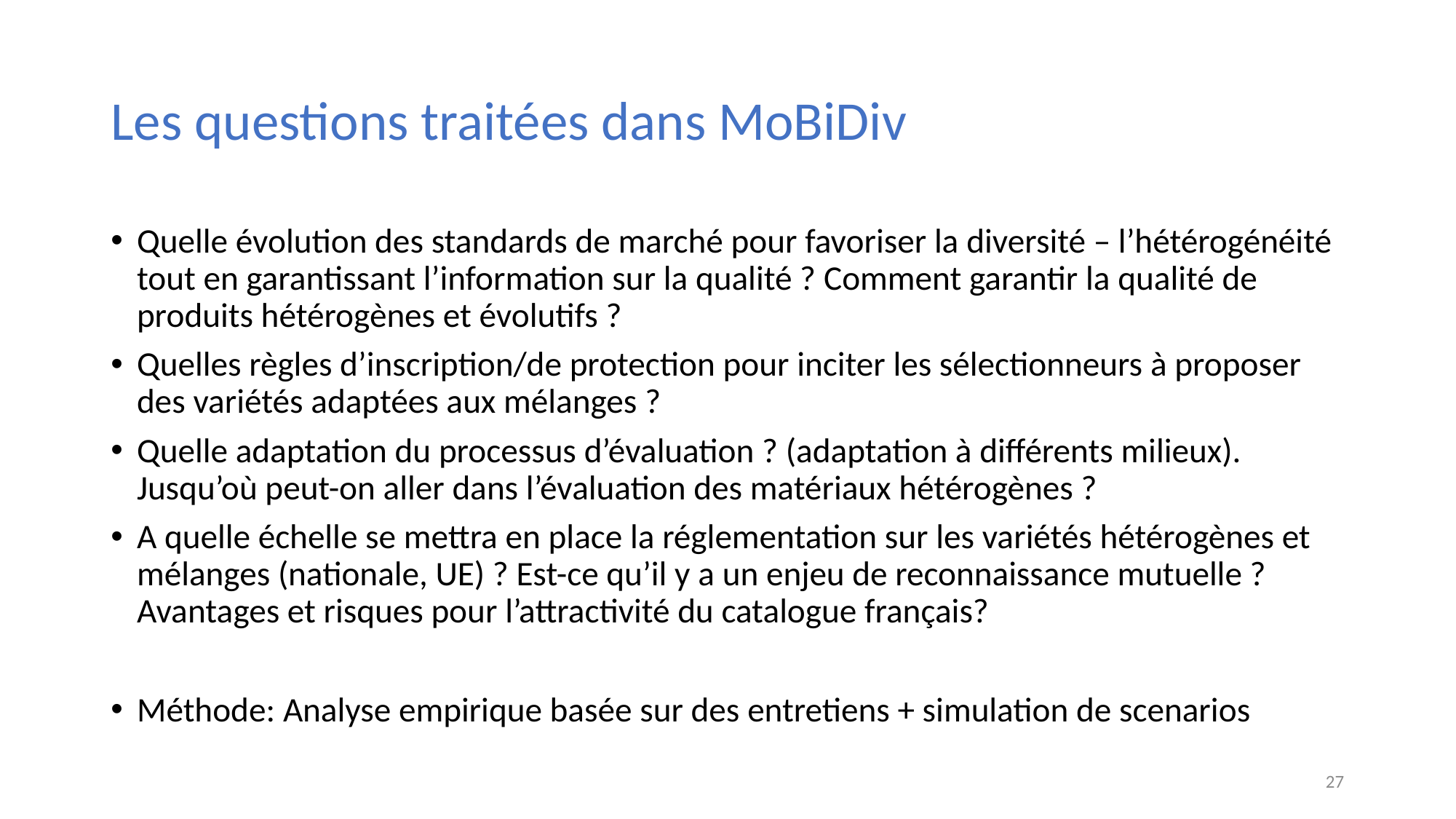

# Les questions traitées dans MoBiDiv
Quelle évolution des standards de marché pour favoriser la diversité – l’hétérogénéité tout en garantissant l’information sur la qualité ? Comment garantir la qualité de produits hétérogènes et évolutifs ?
Quelles règles d’inscription/de protection pour inciter les sélectionneurs à proposer des variétés adaptées aux mélanges ?
Quelle adaptation du processus d’évaluation ? (adaptation à différents milieux). Jusqu’où peut-on aller dans l’évaluation des matériaux hétérogènes ?
A quelle échelle se mettra en place la réglementation sur les variétés hétérogènes et mélanges (nationale, UE) ? Est-ce qu’il y a un enjeu de reconnaissance mutuelle ? Avantages et risques pour l’attractivité du catalogue français?

Méthode: Analyse empirique basée sur des entretiens + simulation de scenarios
27